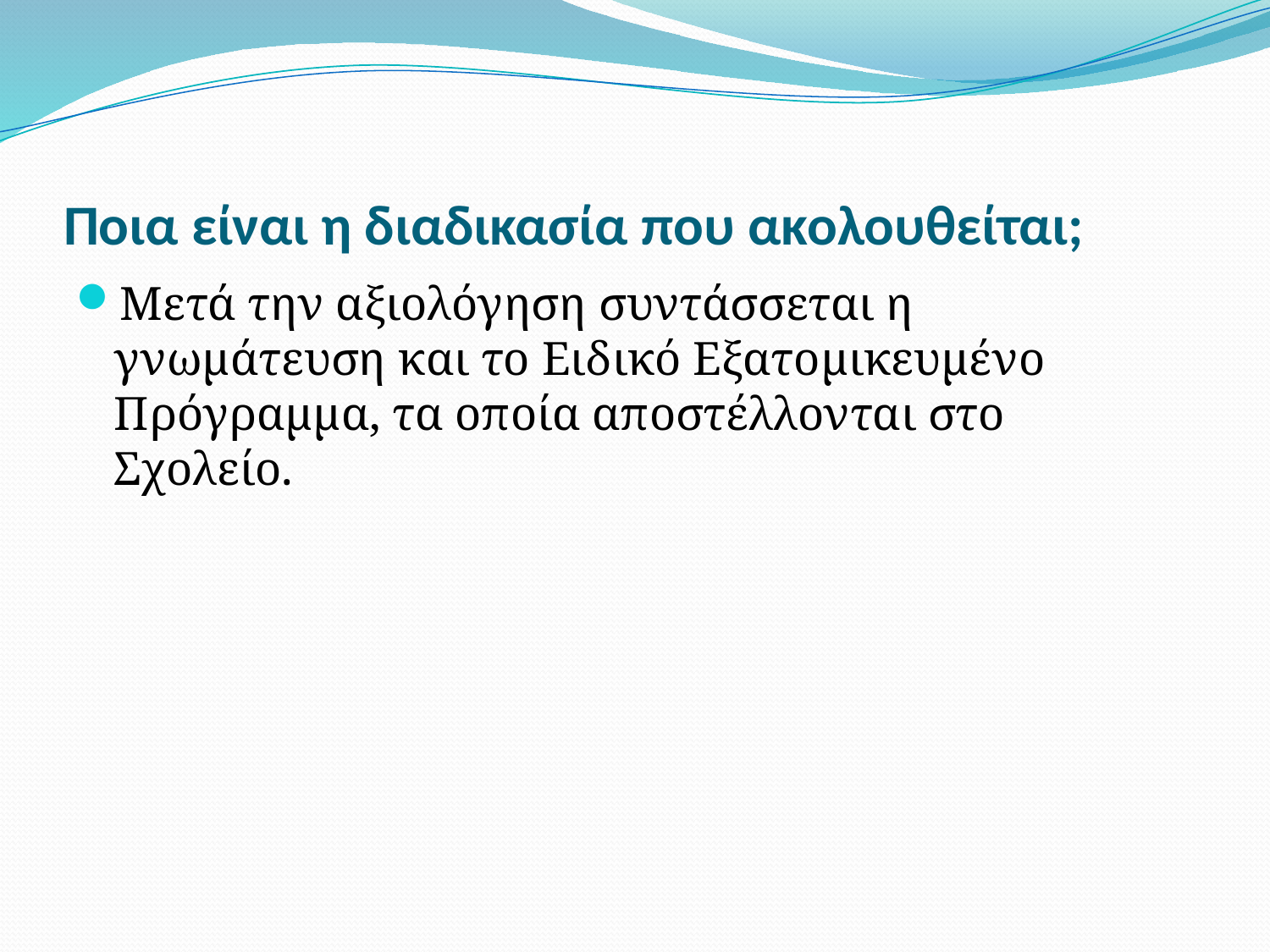

# Ποια είναι η διαδικασία που ακολουθείται;
Μετά την αξιολόγηση συντάσσεται η γνωμάτευση και το Ειδικό Εξατομικευμένο Πρόγραμμα, τα οποία αποστέλλονται στο Σχολείο.